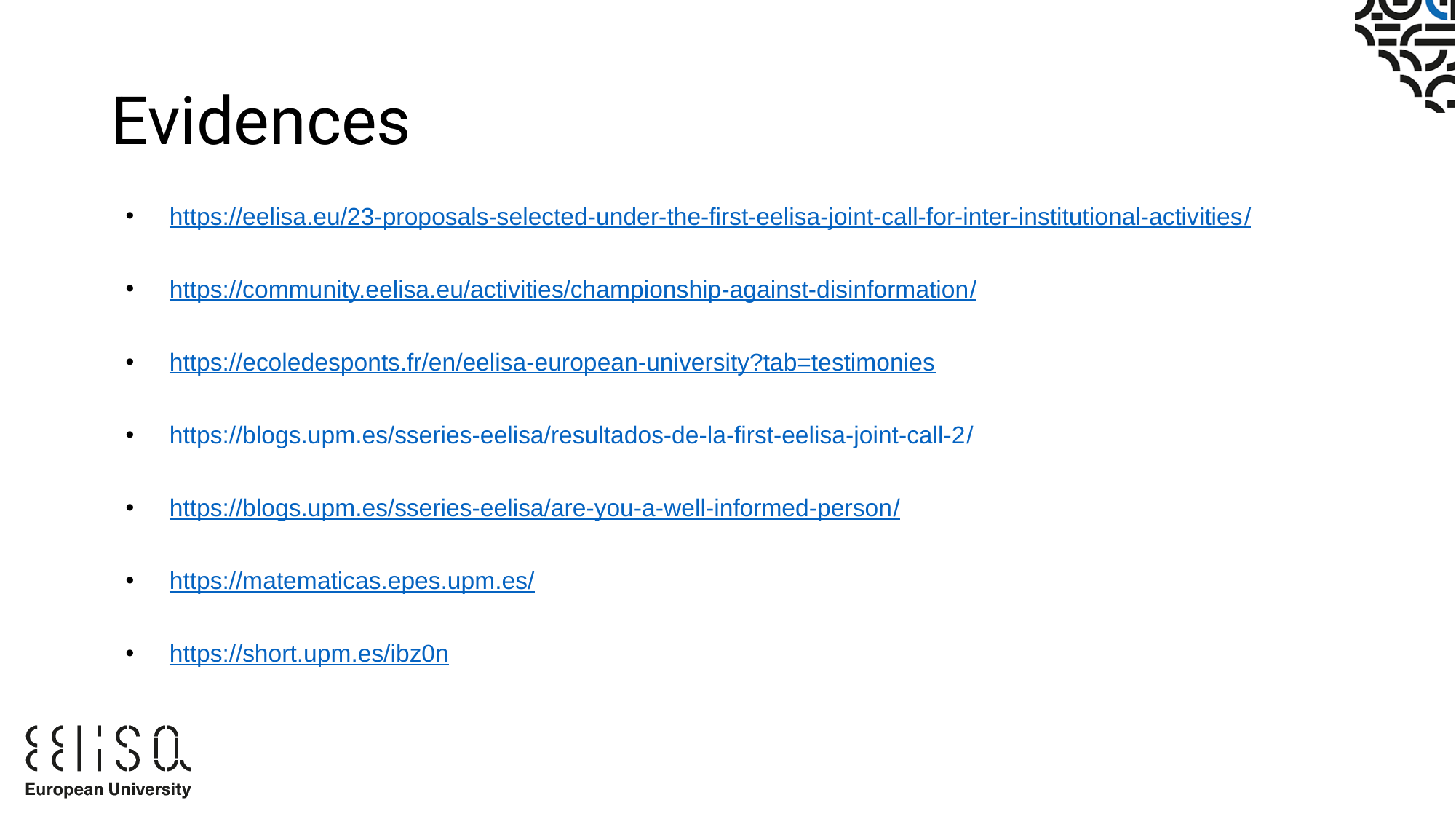

# Evidences

https://eelisa.eu/23-proposals-selected-under-the-first-eelisa-joint-call-for-inter-institutional-activities/

https://community.eelisa.eu/activities/championship-against-disinformation/

https://ecoledesponts.fr/en/eelisa-european-university?tab=testimonies

https://blogs.upm.es/sseries-eelisa/resultados-de-la-first-eelisa-joint-call-2/

https://blogs.upm.es/sseries-eelisa/are-you-a-well-informed-person/

https://matematicas.epes.upm.es/

https://short.upm.es/ibz0n